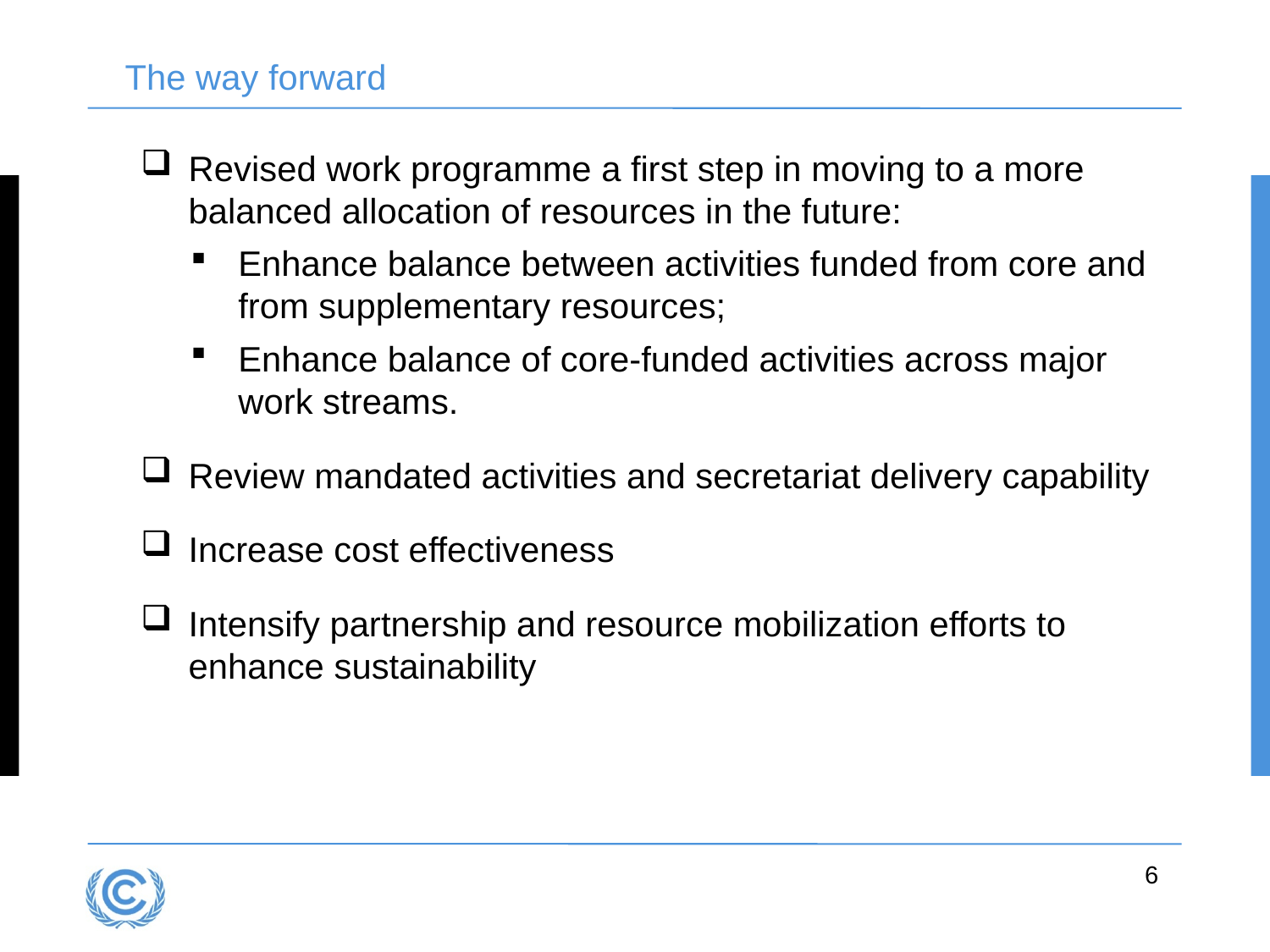

# The way forward
Revised work programme a first step in moving to a more balanced allocation of resources in the future:
Enhance balance between activities funded from core and from supplementary resources;
Enhance balance of core-funded activities across major work streams.
Review mandated activities and secretariat delivery capability
Increase cost effectiveness
Intensify partnership and resource mobilization efforts to enhance sustainability

6